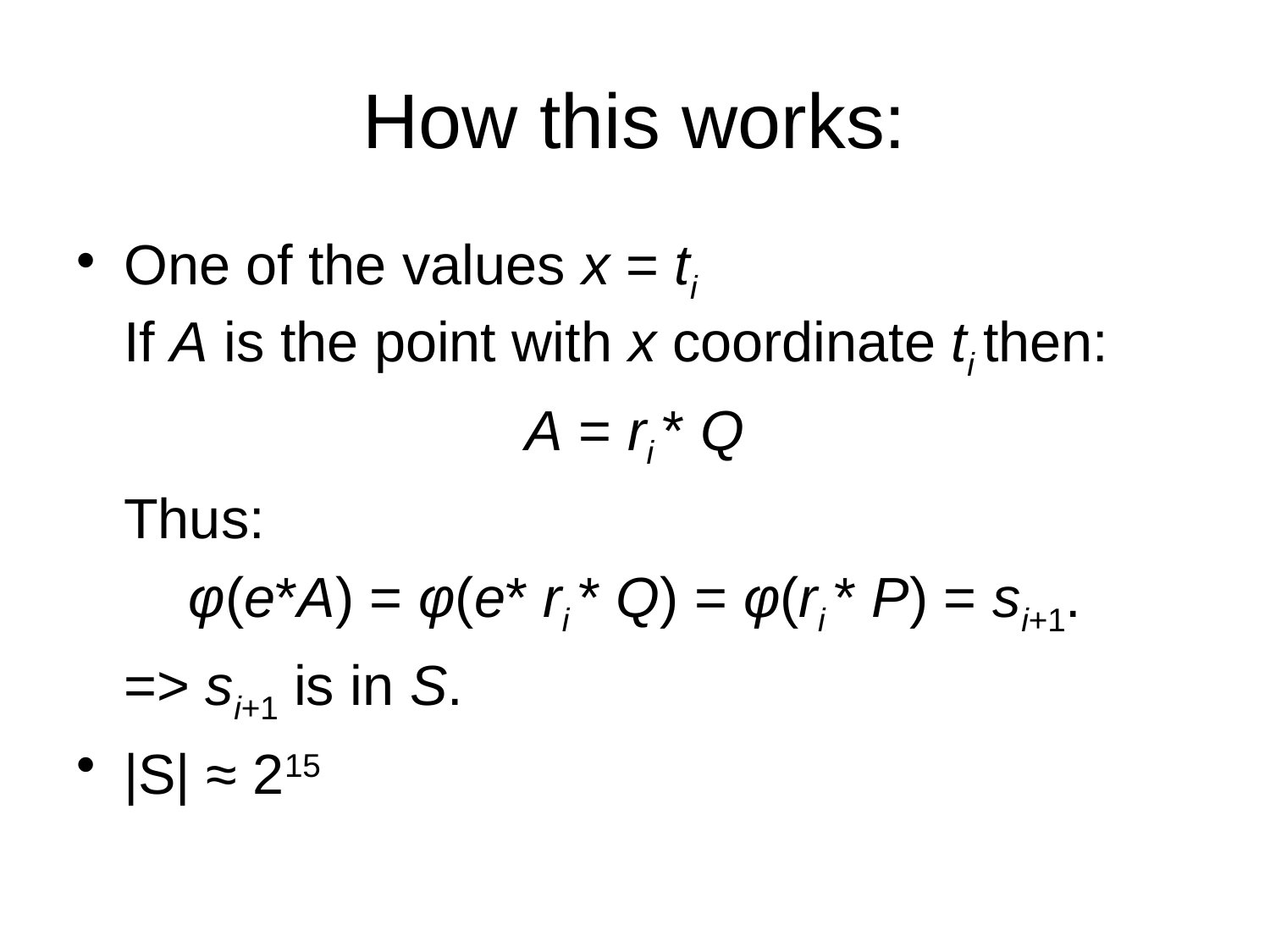

# How this works:
One of the values x = ti
If A is the point with x coordinate ti then:
A = ri * Q
	Thus:
φ(e*A) = φ(e* ri * Q) = φ(ri * P) = si+1.
	=> si+1 is in S.
|S| ≈ 215